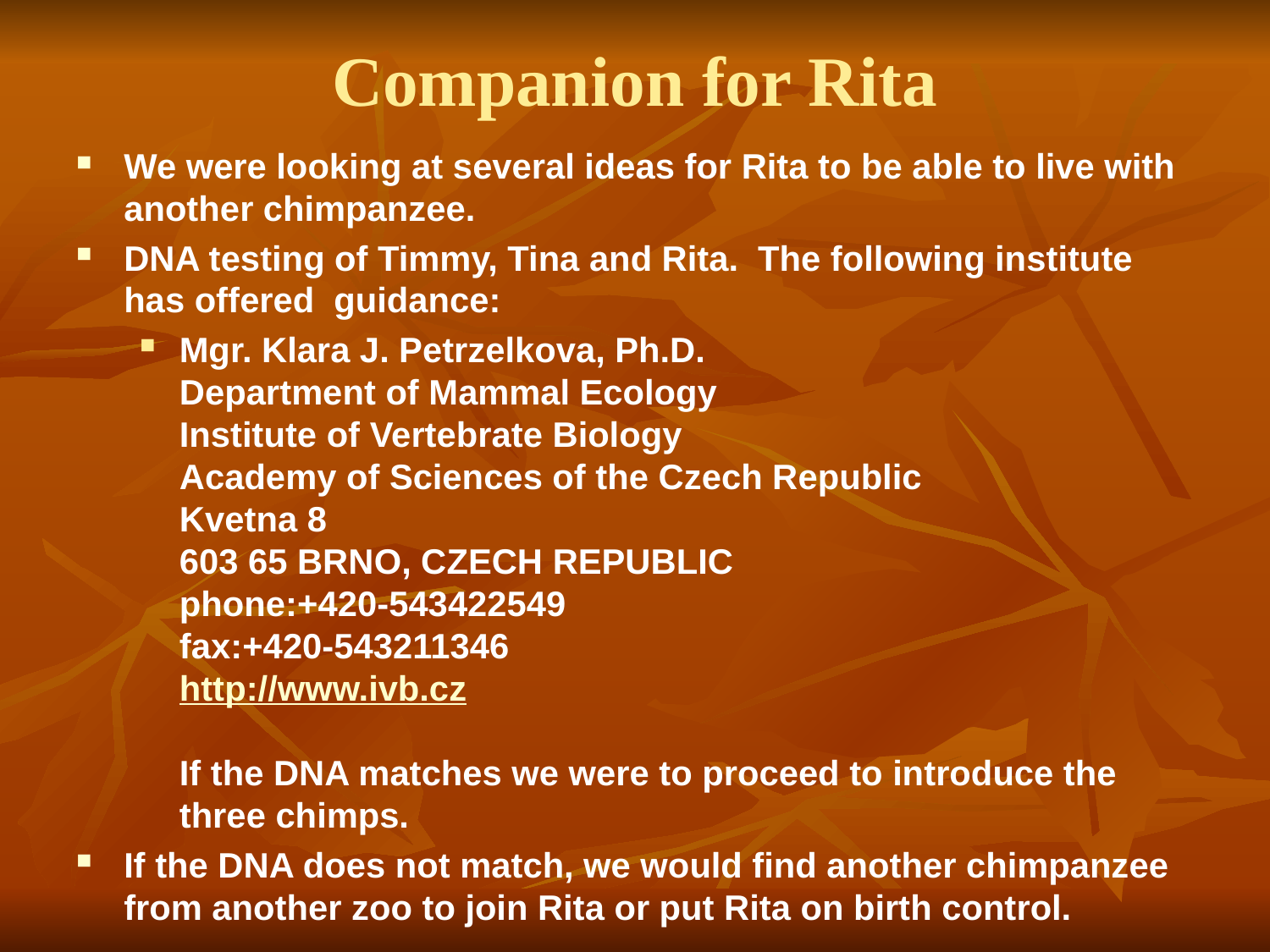

# Companion for Rita
We were looking at several ideas for Rita to be able to live with another chimpanzee.
DNA testing of Timmy, Tina and Rita.  The following institute has offered  guidance:
Mgr. Klara J. Petrzelkova, Ph.D.
Department of Mammal Ecology
Institute of Vertebrate Biology
Academy of Sciences of the Czech Republic
Kvetna 8
603 65 BRNO, CZECH REPUBLIC
phone:+420-543422549
fax:+420-543211346
http://www.ivb.cz
If the DNA matches we were to proceed to introduce the three chimps.
If the DNA does not match, we would find another chimpanzee from another zoo to join Rita or put Rita on birth control.